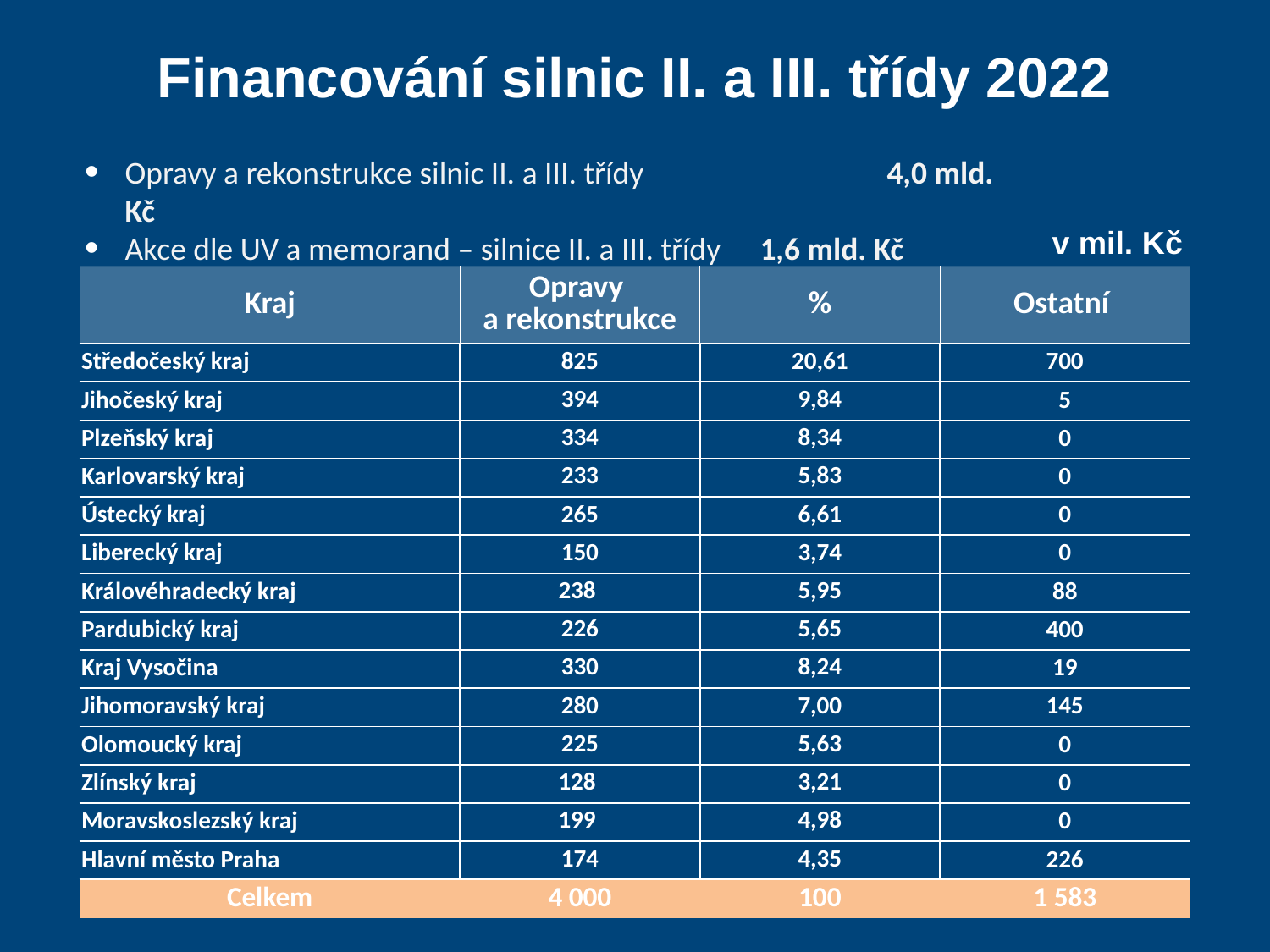

Financování silnic II. a III. třídy 2022
Opravy a rekonstrukce silnic II. a III. třídy		4,0 mld. Kč
Akce dle UV a memorand – silnice II. a III. třídy	1,6 mld. Kč
v mil. Kč
| Kraj | Opravy a rekonstrukce | % | Ostatní |
| --- | --- | --- | --- |
| Středočeský kraj | 825 | 20,61 | 700 |
| Jihočeský kraj | 394 | 9,84 | 5 |
| Plzeňský kraj | 334 | 8,34 | 0 |
| Karlovarský kraj | 233 | 5,83 | 0 |
| Ústecký kraj | 265 | 6,61 | 0 |
| Liberecký kraj | 150 | 3,74 | 0 |
| Královéhradecký kraj | 238 | 5,95 | 88 |
| Pardubický kraj | 226 | 5,65 | 400 |
| Kraj Vysočina | 330 | 8,24 | 19 |
| Jihomoravský kraj | 280 | 7,00 | 145 |
| Olomoucký kraj | 225 | 5,63 | 0 |
| Zlínský kraj | 128 | 3,21 | 0 |
| Moravskoslezský kraj | 199 | 4,98 | 0 |
| Hlavní město Praha | 174 | 4,35 | 226 |
| Celkem | 4 000 | 100 | 1 583 |
11